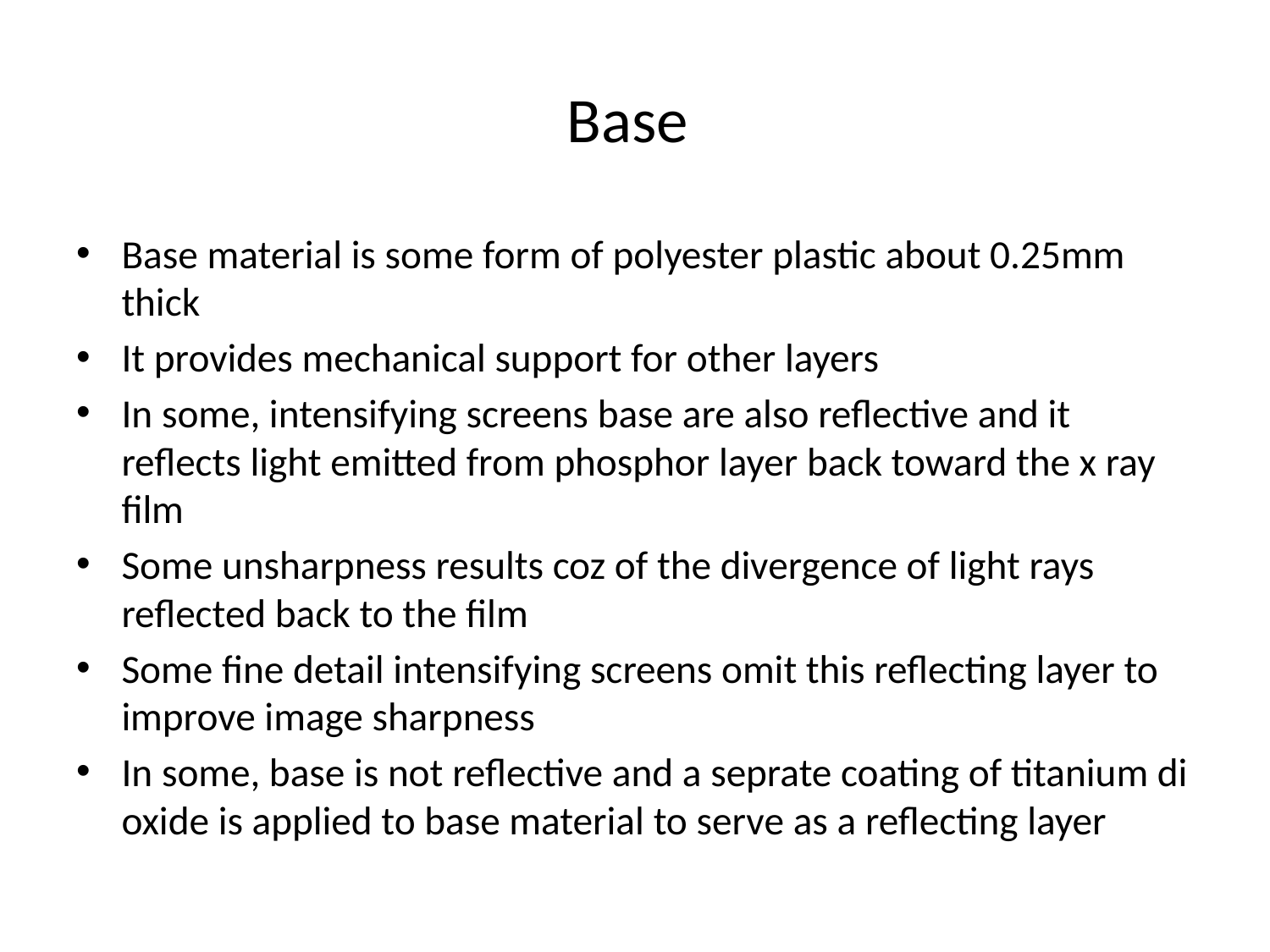

# Base
Base material is some form of polyester plastic about 0.25mm thick
It provides mechanical support for other layers
In some, intensifying screens base are also reflective and it reflects light emitted from phosphor layer back toward the x ray film
Some unsharpness results coz of the divergence of light rays reflected back to the film
Some fine detail intensifying screens omit this reflecting layer to improve image sharpness
In some, base is not reflective and a seprate coating of titanium di oxide is applied to base material to serve as a reflecting layer